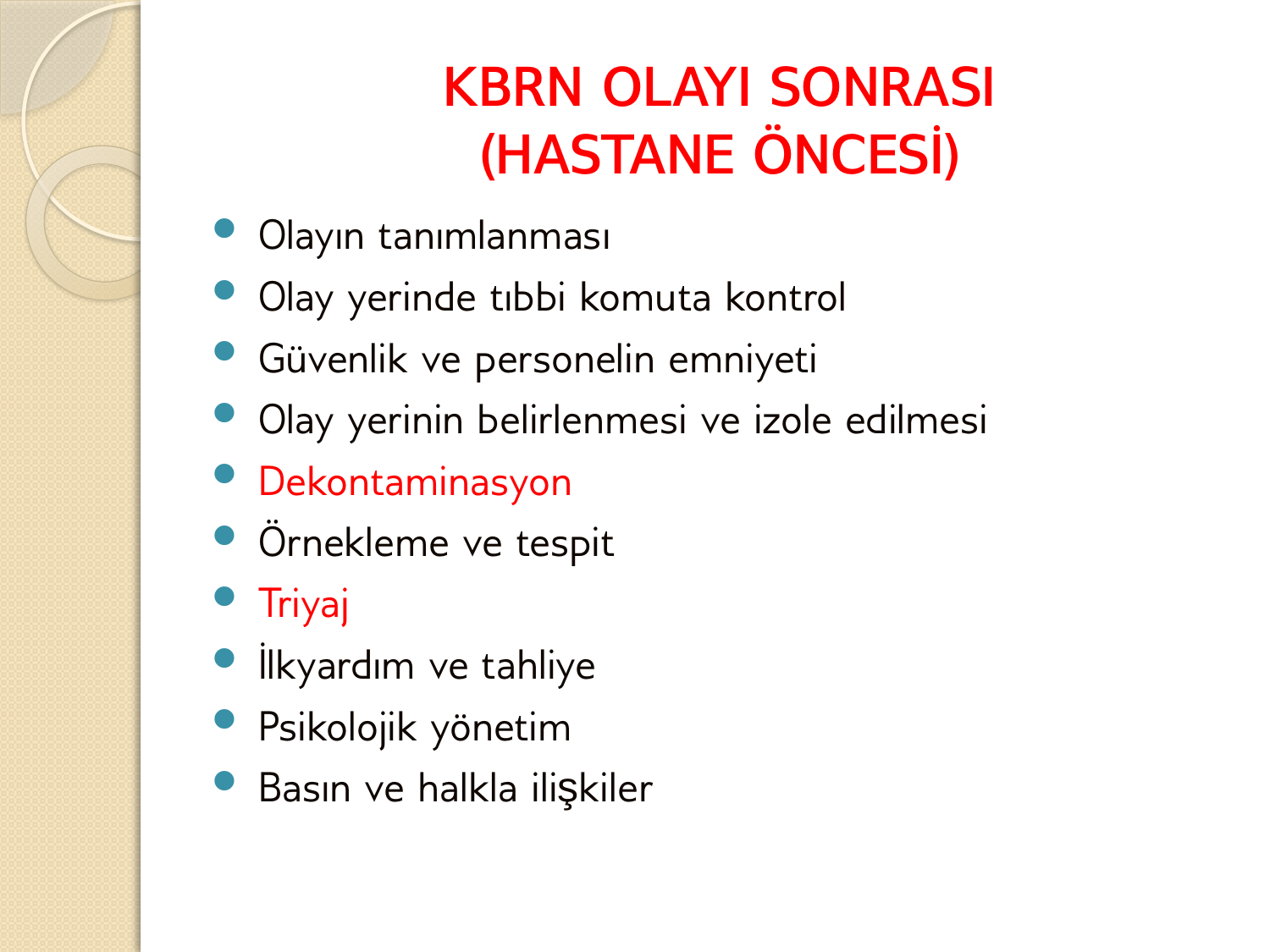

# KBRN OLAYI SONRASI (HASTANE ÖNCESİ)
 Olayın tanımlanması
 Olay yerinde tıbbi komuta kontrol
 Güvenlik ve personelin emniyeti
 Olay yerinin belirlenmesi ve izole edilmesi
 Dekontaminasyon
 Örnekleme ve tespit
 Triyaj
 İlkyardım ve tahliye
 Psikolojik yönetim
 Basın ve halkla ilişkiler